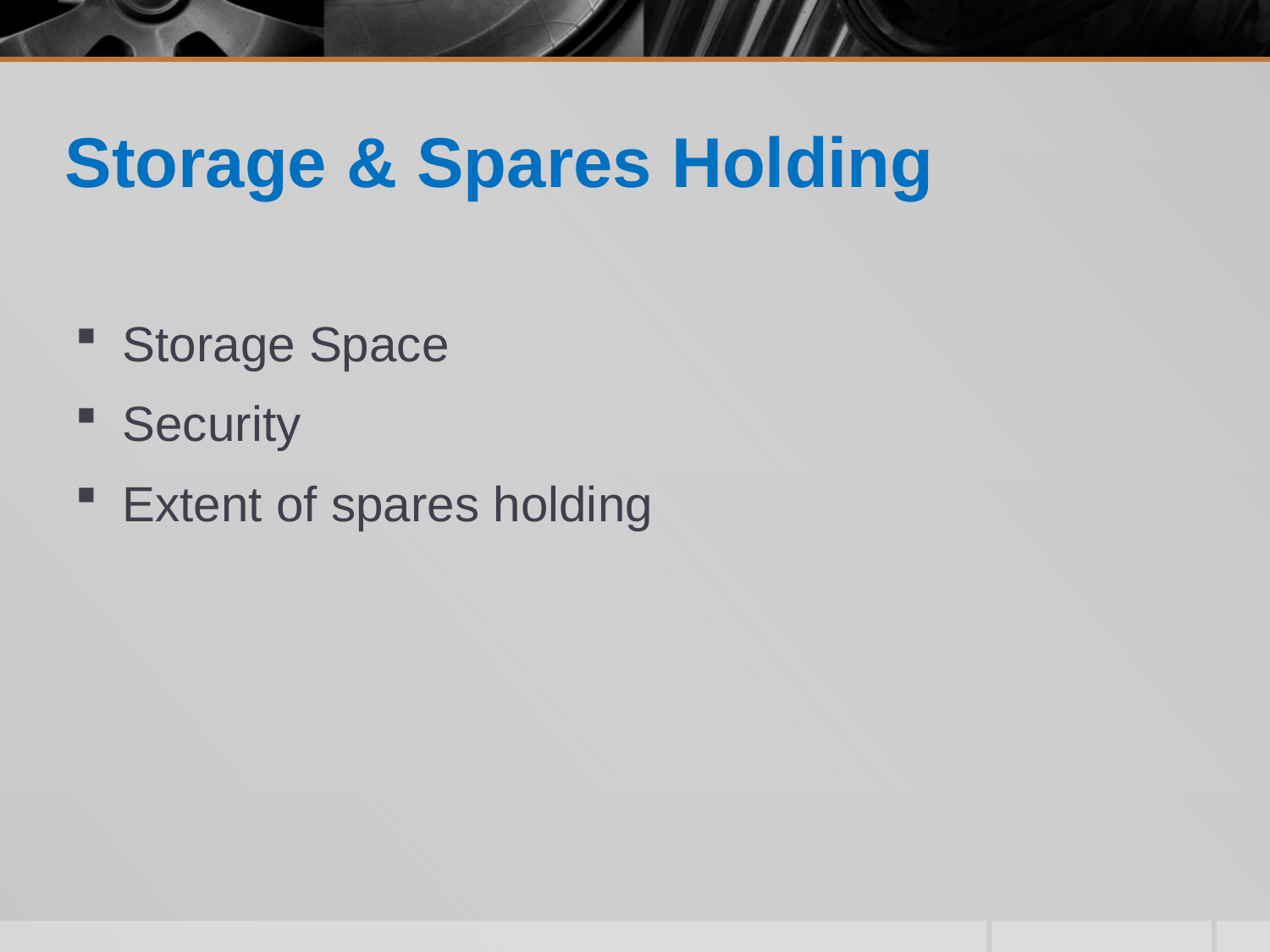

# Storage & Spares Holding
Storage Space
Security
Extent of spares holding